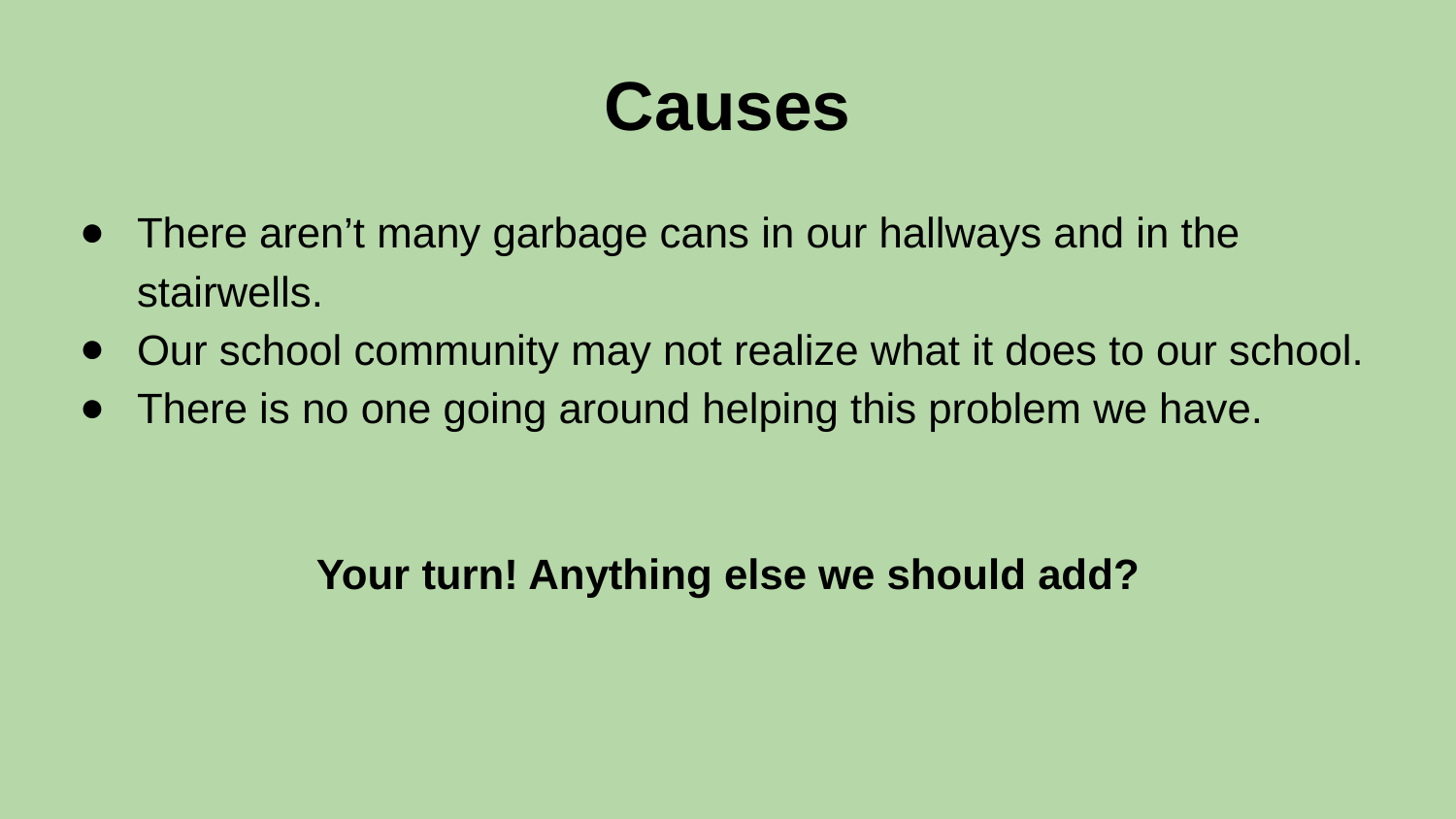

# Causes
There aren’t many garbage cans in our hallways and in the stairwells.
Our school community may not realize what it does to our school.
There is no one going around helping this problem we have.

Your turn! Anything else we should add?